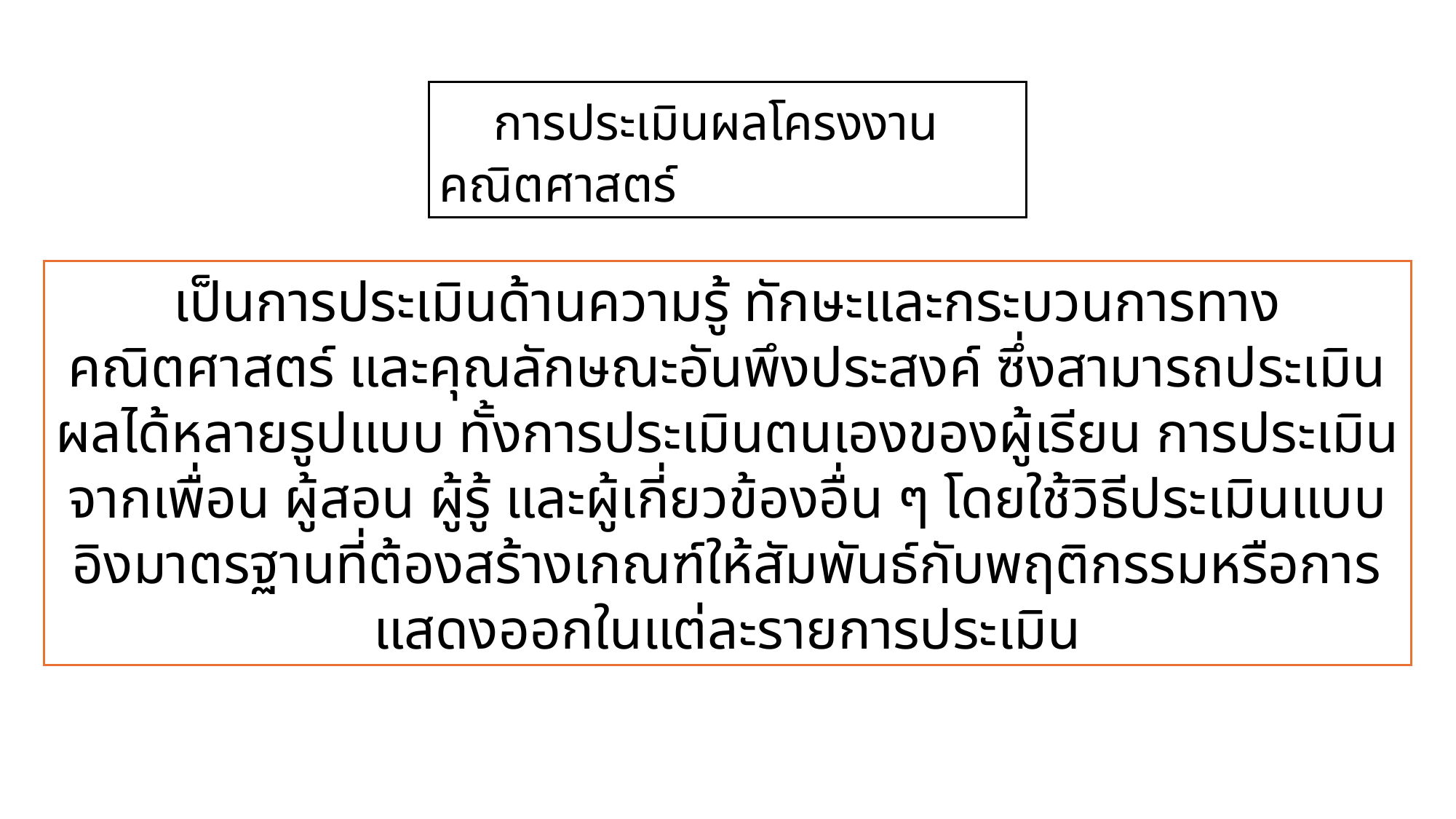

การประเมินผลโครงงานคณิตศาสตร์
เป็นการประเมินด้านความรู้ ทักษะและกระบวนการทางคณิตศาสตร์ และคุณลักษณะอันพึงประสงค์ ซึ่งสามารถประเมินผลได้หลายรูปแบบ ทั้งการประเมินตนเองของผู้เรียน การประเมินจากเพื่อน ผู้สอน ผู้รู้ และผู้เกี่ยวข้องอื่น ๆ โดยใช้วิธีประเมินแบบอิงมาตรฐานที่ต้องสร้างเกณฑ์ให้สัมพันธ์กับพฤติกรรมหรือการแสดงออกในแต่ละรายการประเมิน